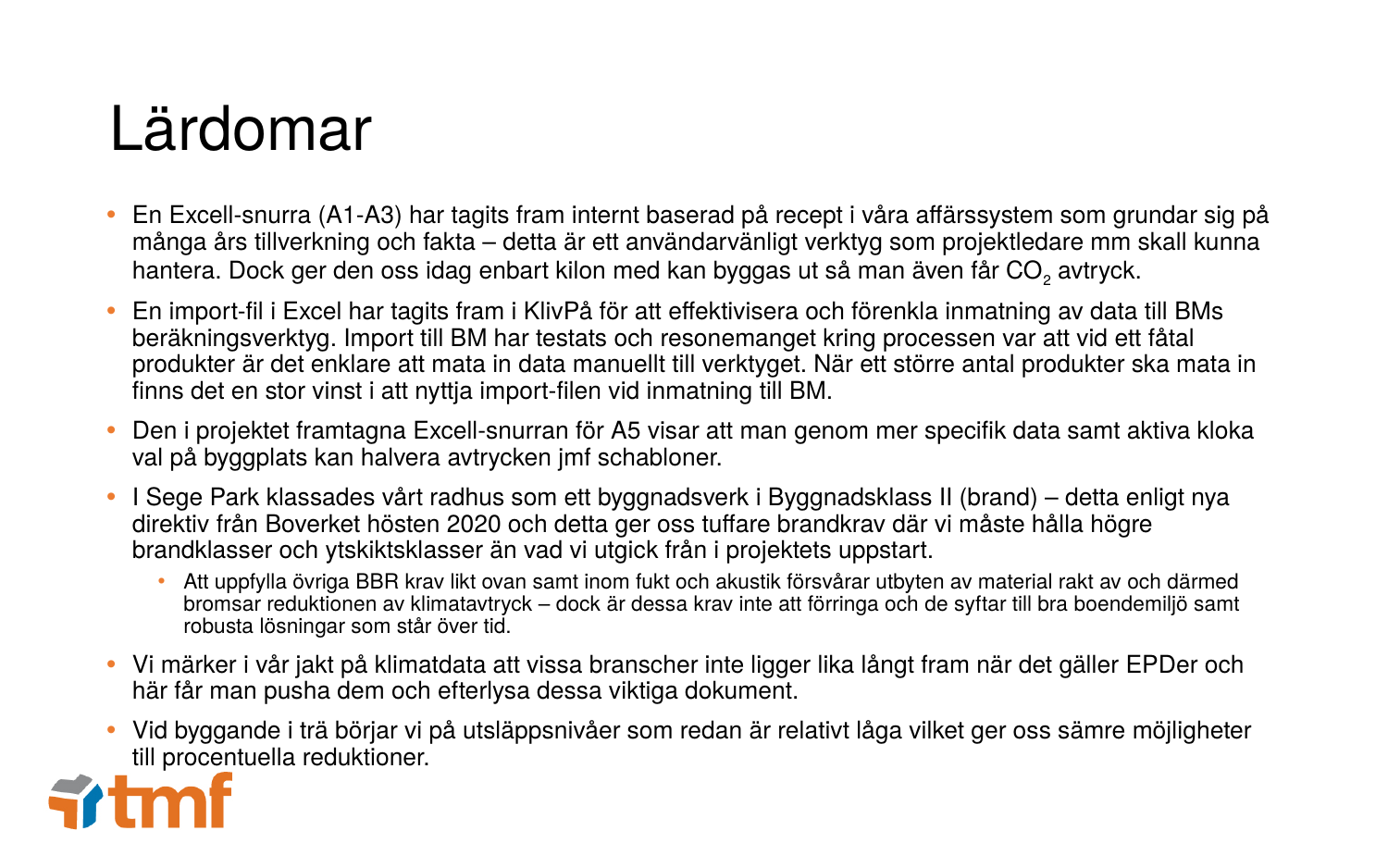

# Lärdomar
En Excell-snurra (A1-A3) har tagits fram internt baserad på recept i våra affärssystem som grundar sig på många års tillverkning och fakta – detta är ett användarvänligt verktyg som projektledare mm skall kunna hantera. Dock ger den oss idag enbart kilon med kan byggas ut så man även får CO2 avtryck.
En import-fil i Excel har tagits fram i KlivPå för att effektivisera och förenkla inmatning av data till BMs beräkningsverktyg. Import till BM har testats och resonemanget kring processen var att vid ett fåtal produkter är det enklare att mata in data manuellt till verktyget. När ett större antal produkter ska mata in finns det en stor vinst i att nyttja import-filen vid inmatning till BM.
Den i projektet framtagna Excell-snurran för A5 visar att man genom mer specifik data samt aktiva kloka val på byggplats kan halvera avtrycken jmf schabloner.
I Sege Park klassades vårt radhus som ett byggnadsverk i Byggnadsklass II (brand) – detta enligt nya direktiv från Boverket hösten 2020 och detta ger oss tuffare brandkrav där vi måste hålla högre brandklasser och ytskiktsklasser än vad vi utgick från i projektets uppstart.
Att uppfylla övriga BBR krav likt ovan samt inom fukt och akustik försvårar utbyten av material rakt av och därmed bromsar reduktionen av klimatavtryck – dock är dessa krav inte att förringa och de syftar till bra boendemiljö samt robusta lösningar som står över tid.
Vi märker i vår jakt på klimatdata att vissa branscher inte ligger lika långt fram när det gäller EPDer och här får man pusha dem och efterlysa dessa viktiga dokument.
Vid byggande i trä börjar vi på utsläppsnivåer som redan är relativt låga vilket ger oss sämre möjligheter till procentuella reduktioner.